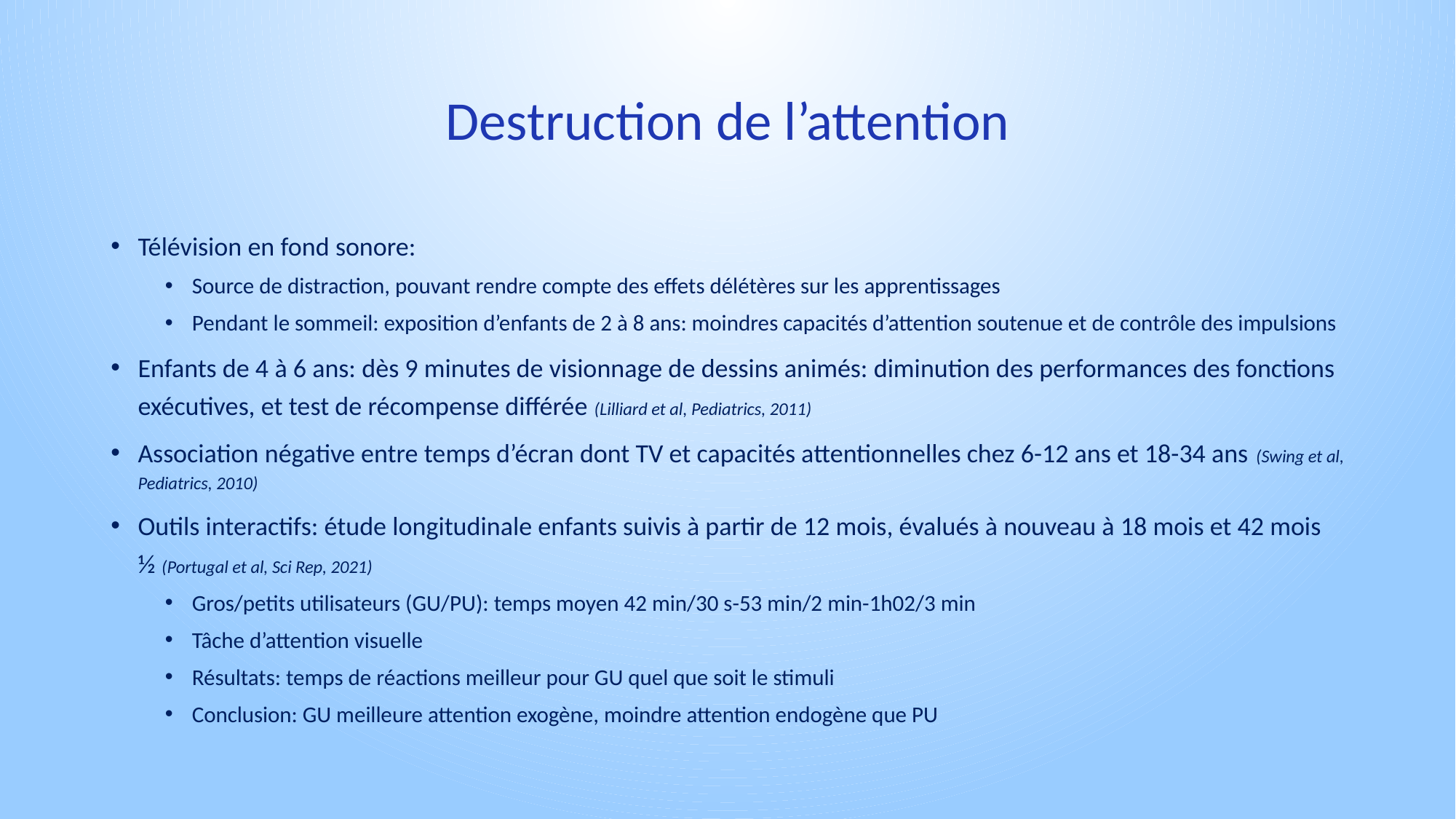

# Destruction de l’attention
Télévision en fond sonore:
Source de distraction, pouvant rendre compte des effets délétères sur les apprentissages
Pendant le sommeil: exposition d’enfants de 2 à 8 ans: moindres capacités d’attention soutenue et de contrôle des impulsions
Enfants de 4 à 6 ans: dès 9 minutes de visionnage de dessins animés: diminution des performances des fonctions exécutives, et test de récompense différée (Lilliard et al, Pediatrics, 2011)
Association négative entre temps d’écran dont TV et capacités attentionnelles chez 6-12 ans et 18-34 ans (Swing et al, Pediatrics, 2010)
Outils interactifs: étude longitudinale enfants suivis à partir de 12 mois, évalués à nouveau à 18 mois et 42 mois ½ (Portugal et al, Sci Rep, 2021)
Gros/petits utilisateurs (GU/PU): temps moyen 42 min/30 s-53 min/2 min-1h02/3 min
Tâche d’attention visuelle
Résultats: temps de réactions meilleur pour GU quel que soit le stimuli
Conclusion: GU meilleure attention exogène, moindre attention endogène que PU